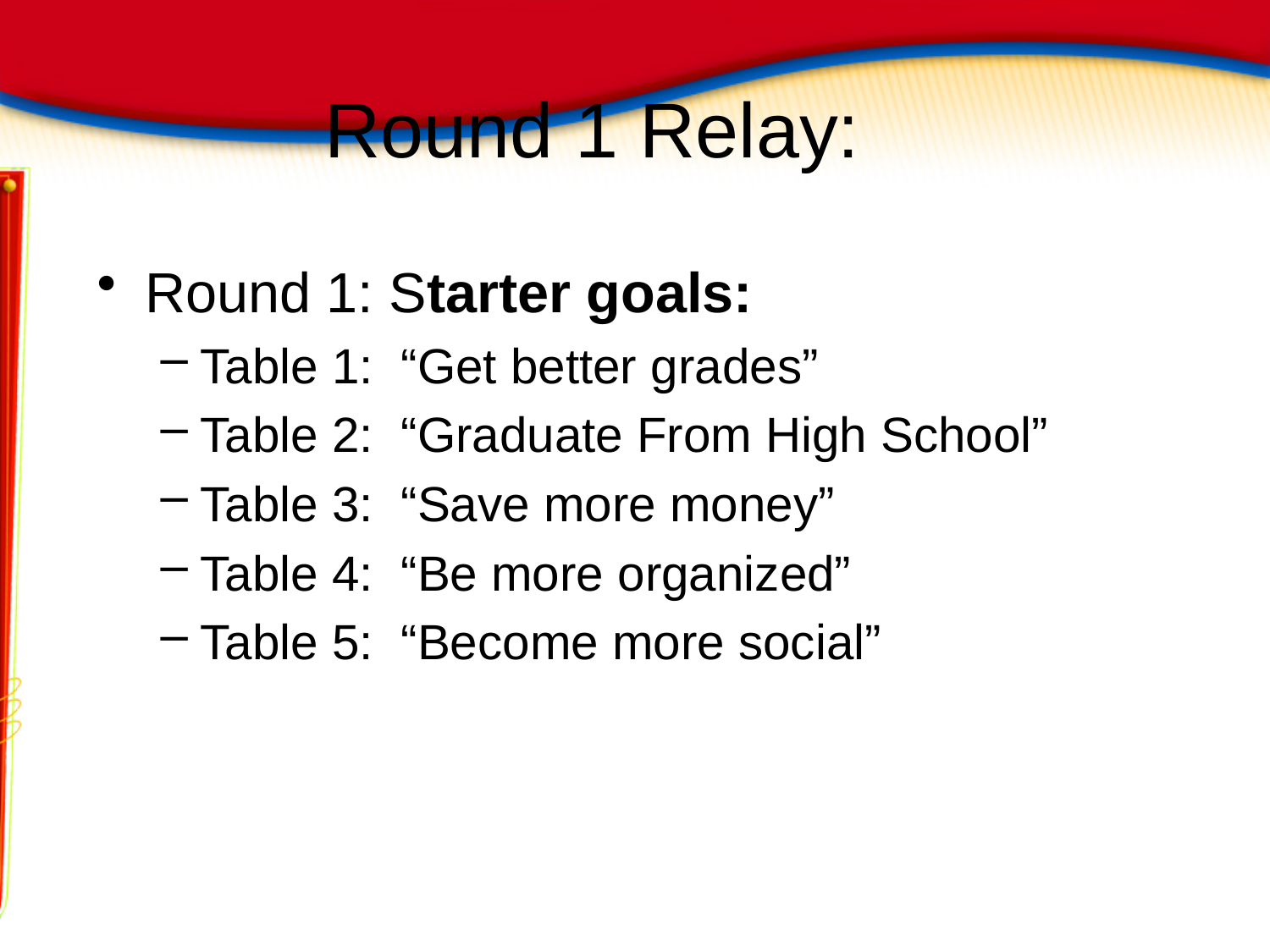

# Round 1 Relay:

Round 1: Starter goals:
Table 1:  “Get better grades”
Table 2:  “Graduate From High School”
Table 3:  “Save more money”
Table 4:  “Be more organized”
Table 5:  “Become more social”